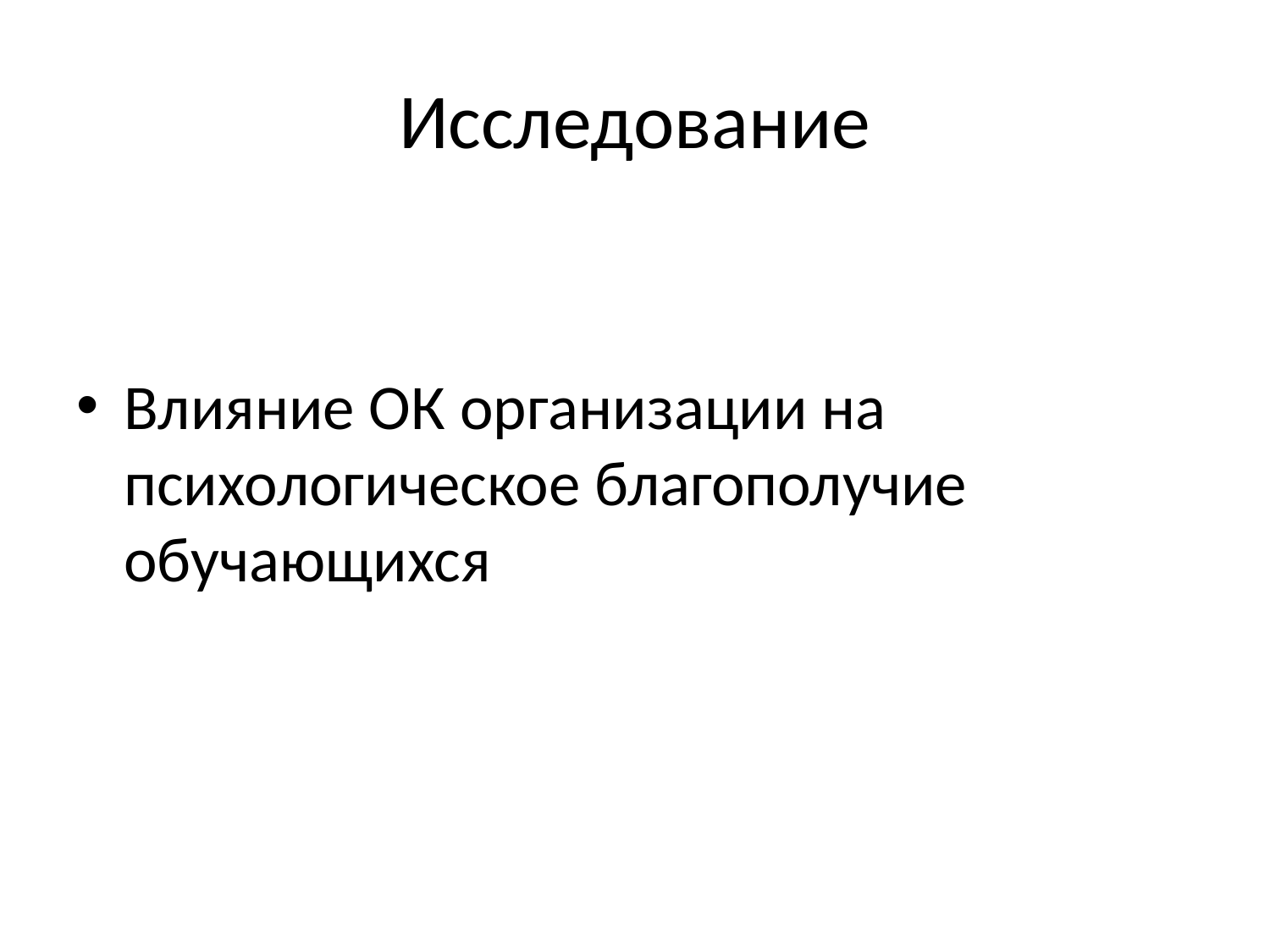

# Исследование
Влияние ОК организации на психологическое благополучие обучающихся